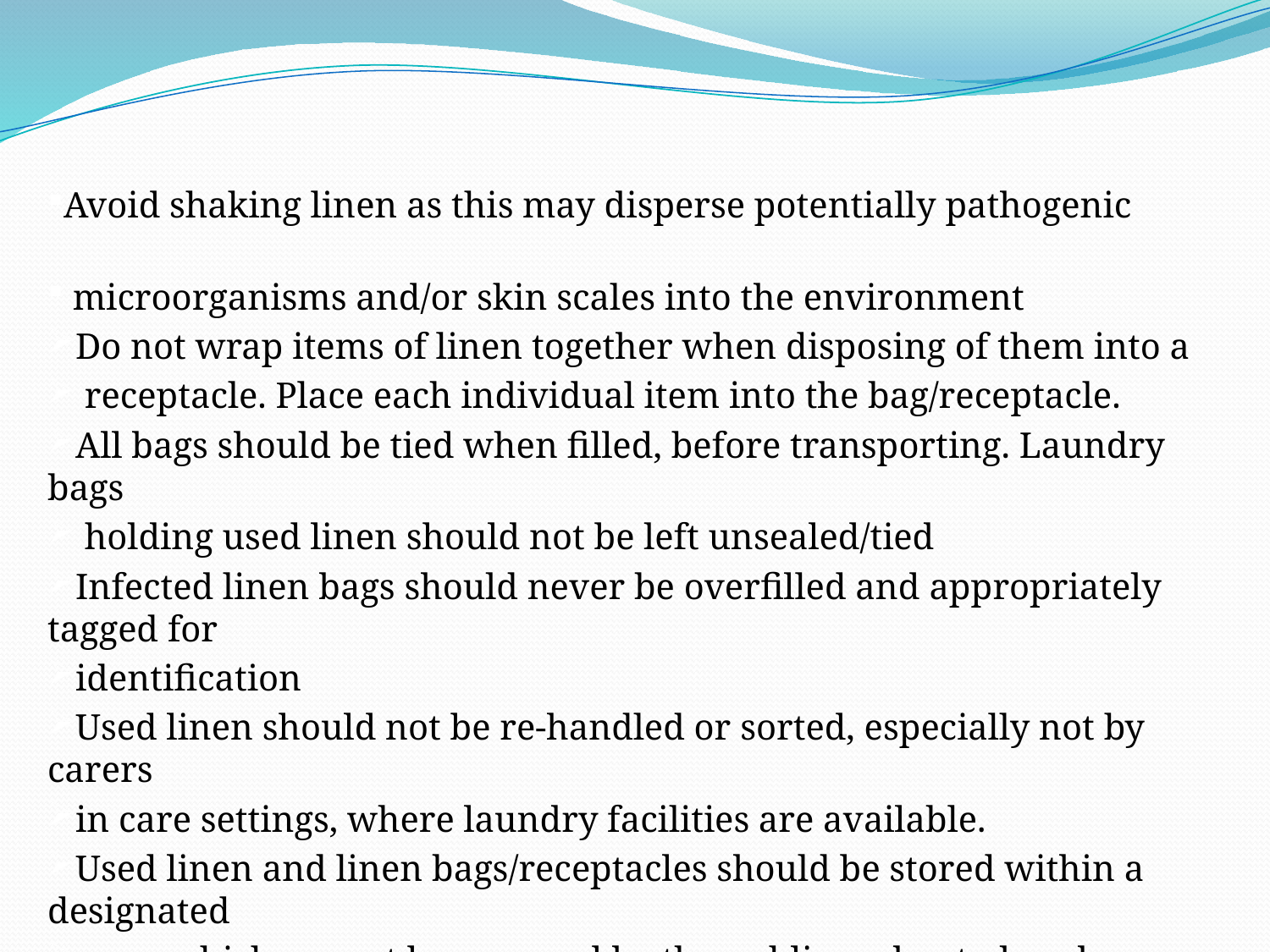

Avoid shaking linen as this may disperse potentially pathogenic
 microorganisms and/or skin scales into the environment
Do not wrap items of linen together when disposing of them into a
 receptacle. Place each individual item into the bag/receptacle.
All bags should be tied when filled, before transporting. Laundry bags
 holding used linen should not be left unsealed/tied
Infected linen bags should never be overfilled and appropriately tagged for
identification
Used linen should not be re-handled or sorted, especially not by carers
in care settings, where laundry facilities are available.
Used linen and linen bags/receptacles should be stored within a designated
 area which cannot be accessed by the public and not placed on
 inappropriate surfaces. Do not store in corridors